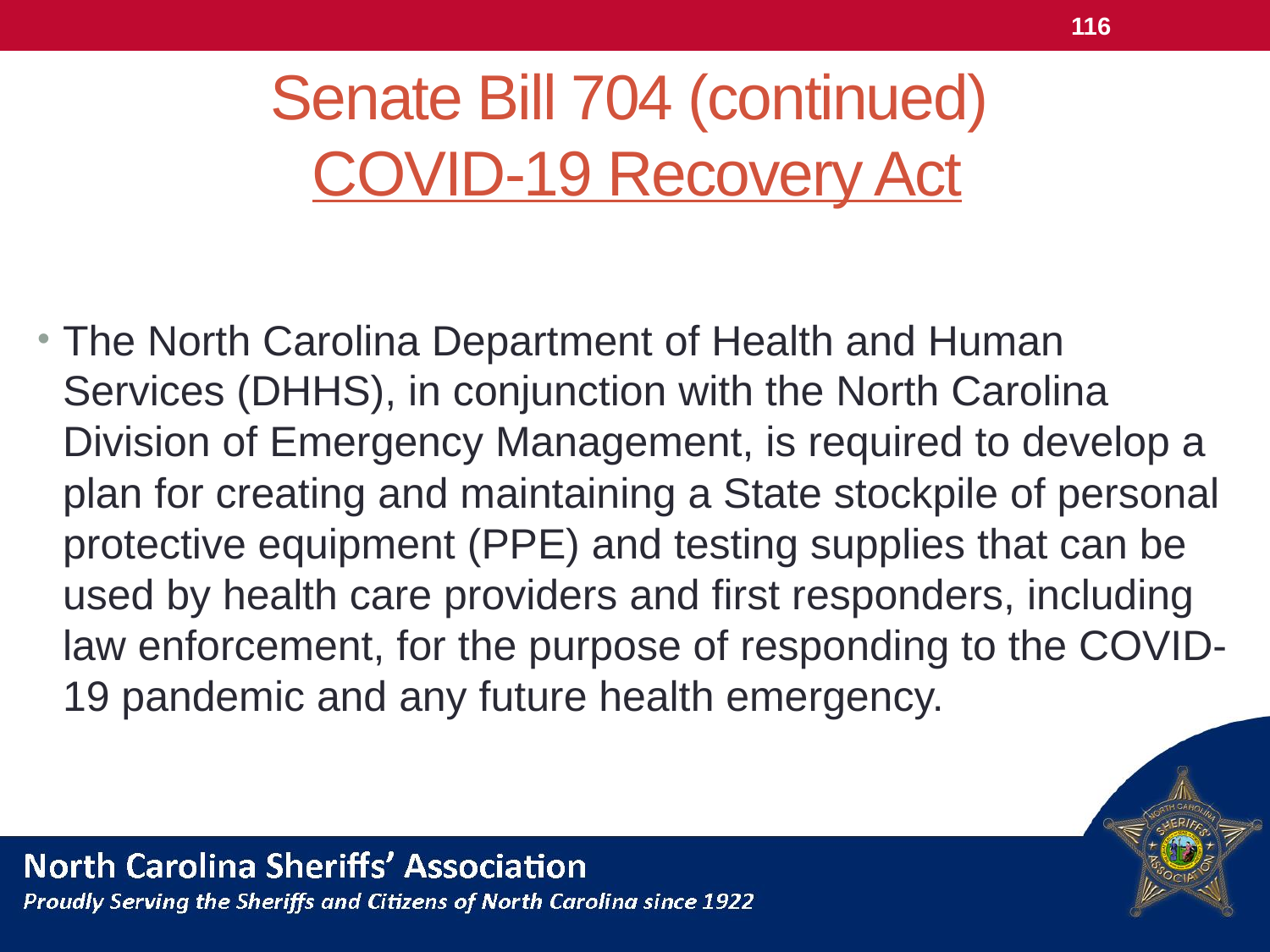

116
# Senate Bill 704 (continued) COVID-19 Recovery Act
The North Carolina Department of Health and Human Services (DHHS), in conjunction with the North Carolina Division of Emergency Management, is required to develop a plan for creating and maintaining a State stockpile of personal protective equipment (PPE) and testing supplies that can be used by health care providers and first responders, including law enforcement, for the purpose of responding to the COVID-19 pandemic and any future health emergency.